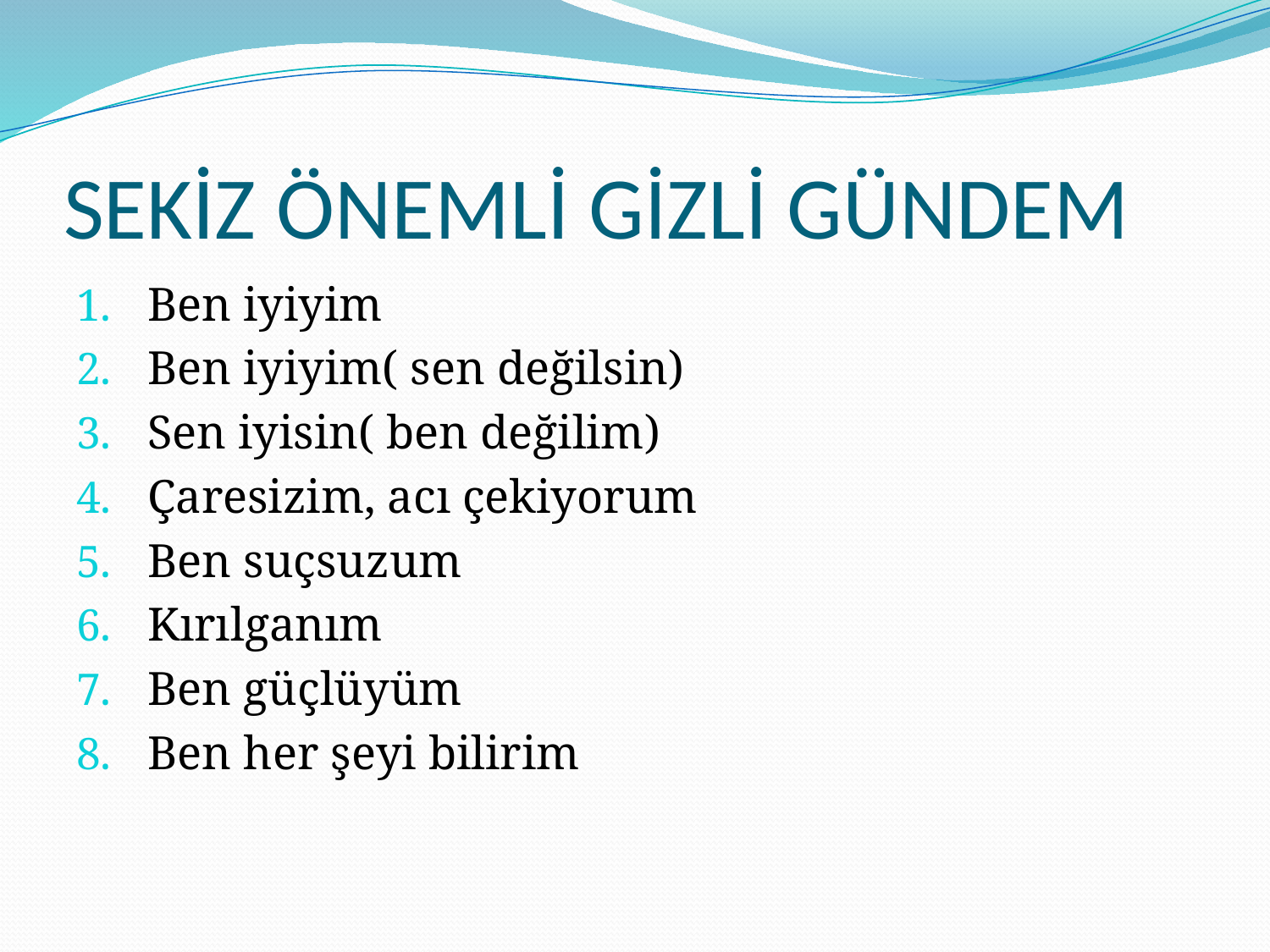

# SEKİZ ÖNEMLİ GİZLİ GÜNDEM
Ben iyiyim
Ben iyiyim( sen değilsin)
Sen iyisin( ben değilim)
Çaresizim, acı çekiyorum
Ben suçsuzum
Kırılganım
Ben güçlüyüm
Ben her şeyi bilirim